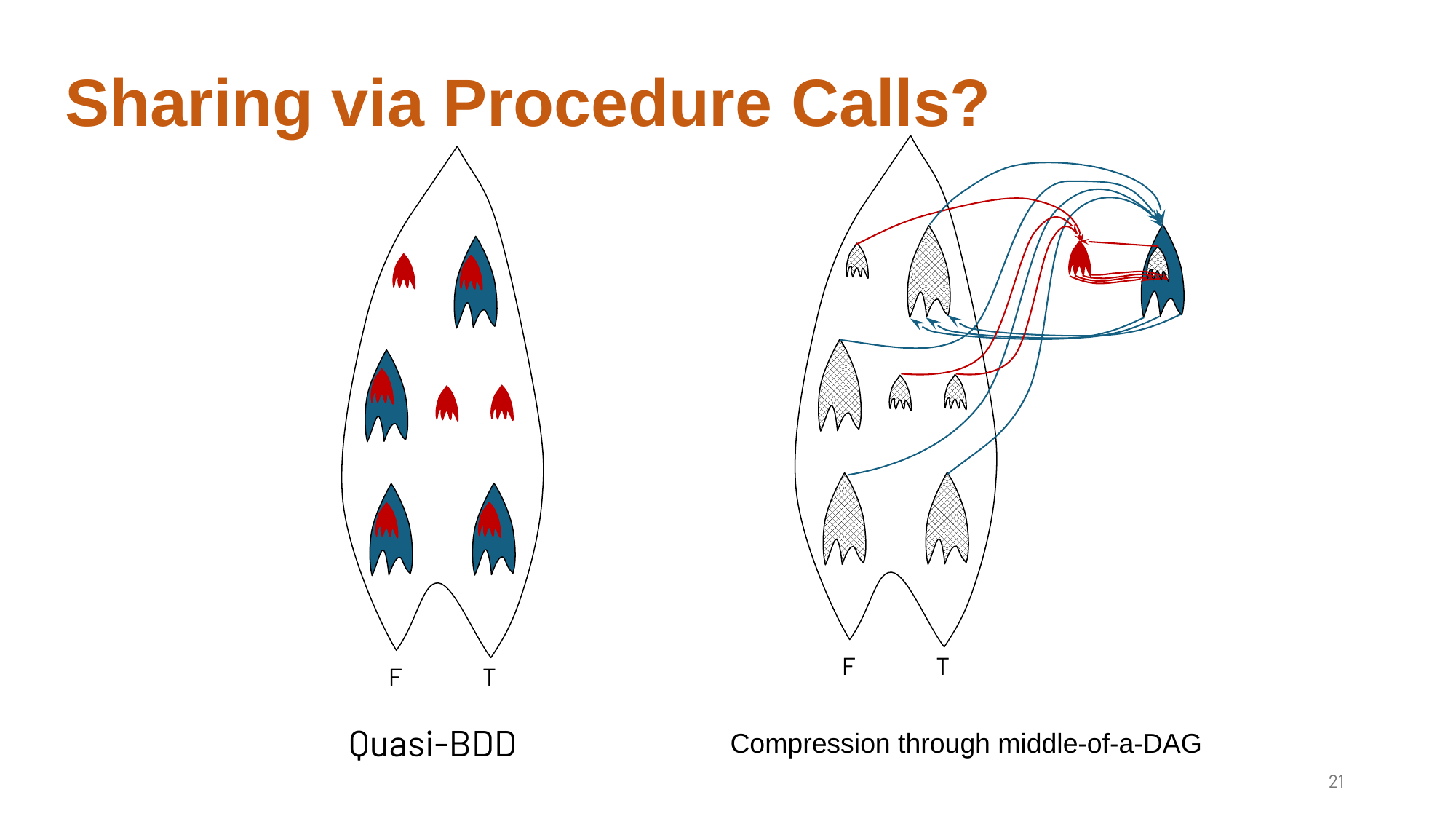

Sharing via Procedure Calls?

F
T
F
T
Quasi-BDD
Compression through middle-of-a-DAG
21